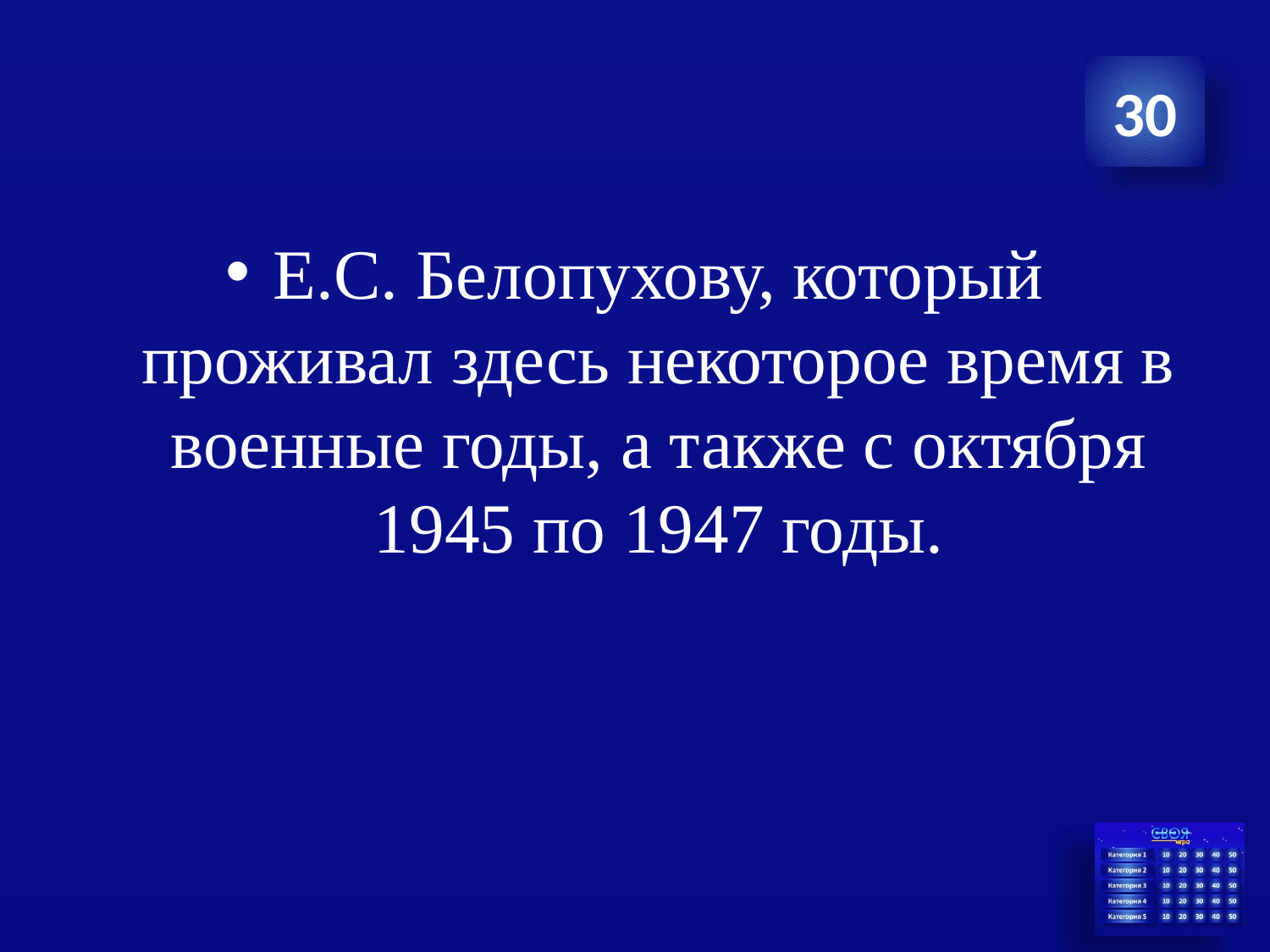

30
Е.С. Белопухову, который проживал здесь некоторое время в военные годы, а также с октября 1945 по 1947 годы.